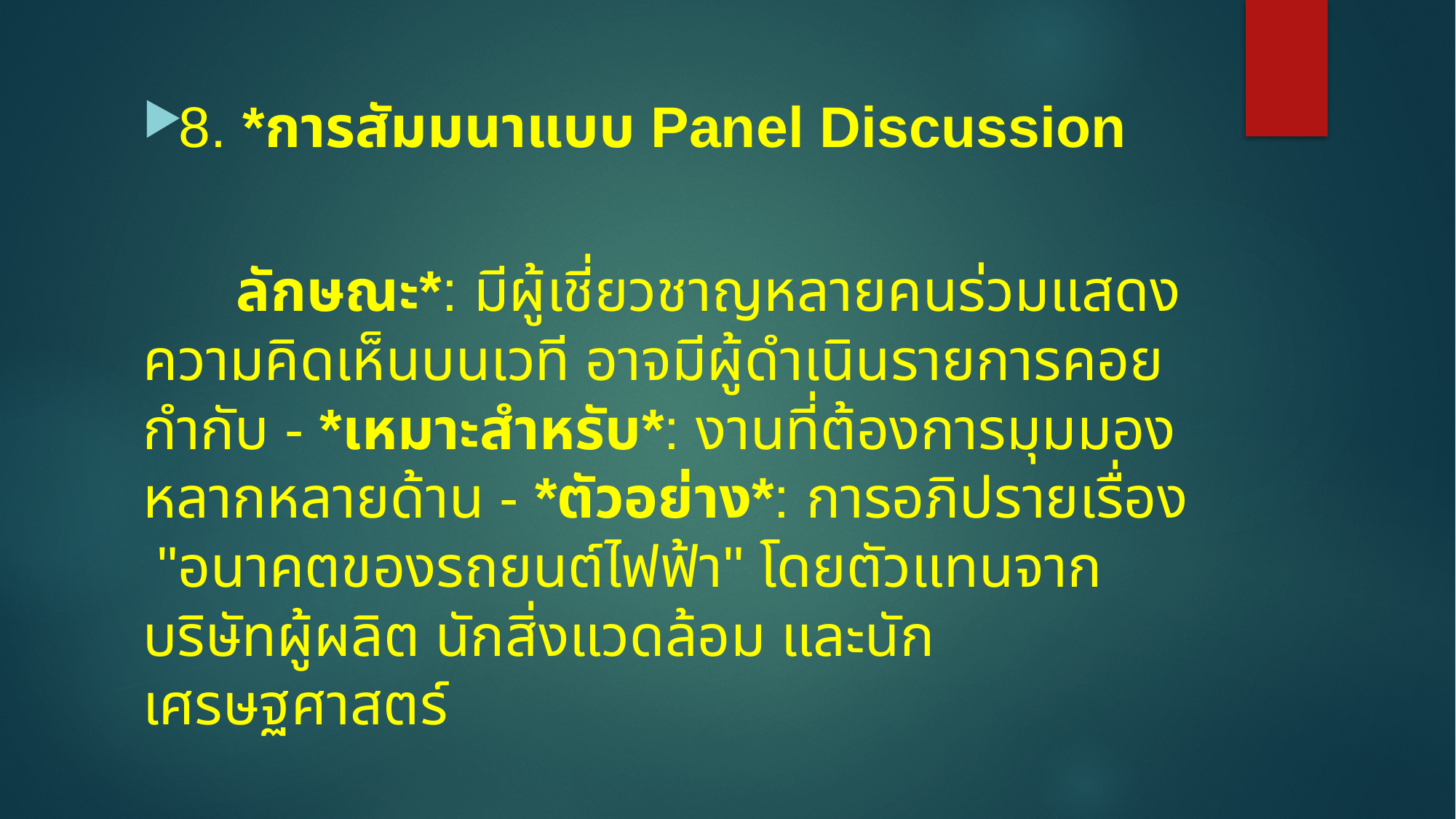

#
8. *การสัมมนาแบบ Panel Discussion

	ลักษณะ*: มีผู้เชี่ยวชาญหลายคนร่วมแสดงความคิดเห็นบนเวที อาจมีผู้ดำเนินรายการคอยกำกับ - *เหมาะสำหรับ*: งานที่ต้องการมุมมองหลากหลายด้าน - *ตัวอย่าง*: การอภิปรายเรื่อง "อนาคตของรถยนต์ไฟฟ้า" โดยตัวแทนจากบริษัทผู้ผลิต นักสิ่งแวดล้อม และนักเศรษฐศาสตร์